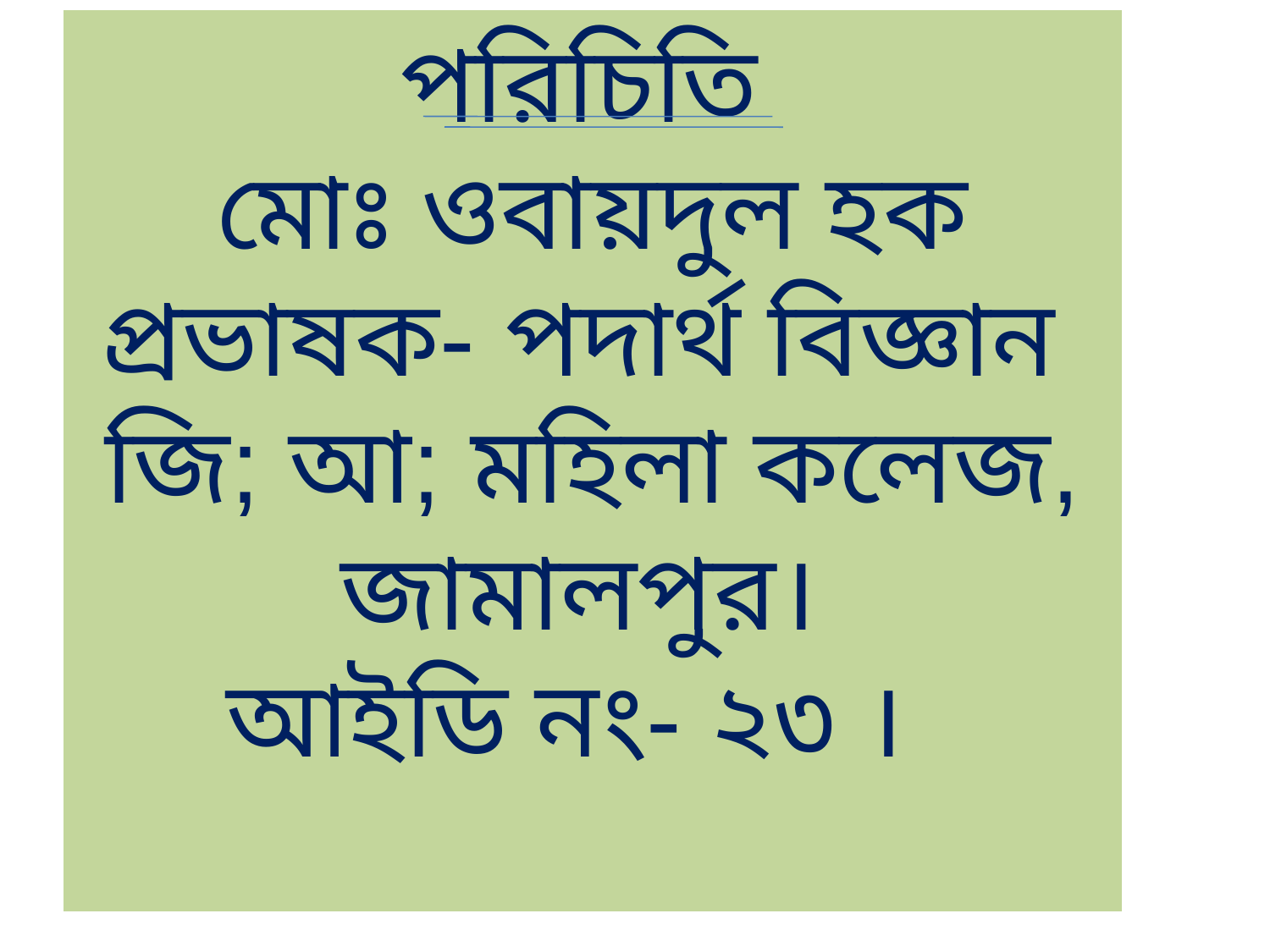

পরিচিতি
মোঃ ওবায়দুল হক
প্রভাষক- পদার্থ বিজ্ঞান
জি; আ; মহিলা কলেজ, জামালপুর।
আইডি নং- ২৩ ।